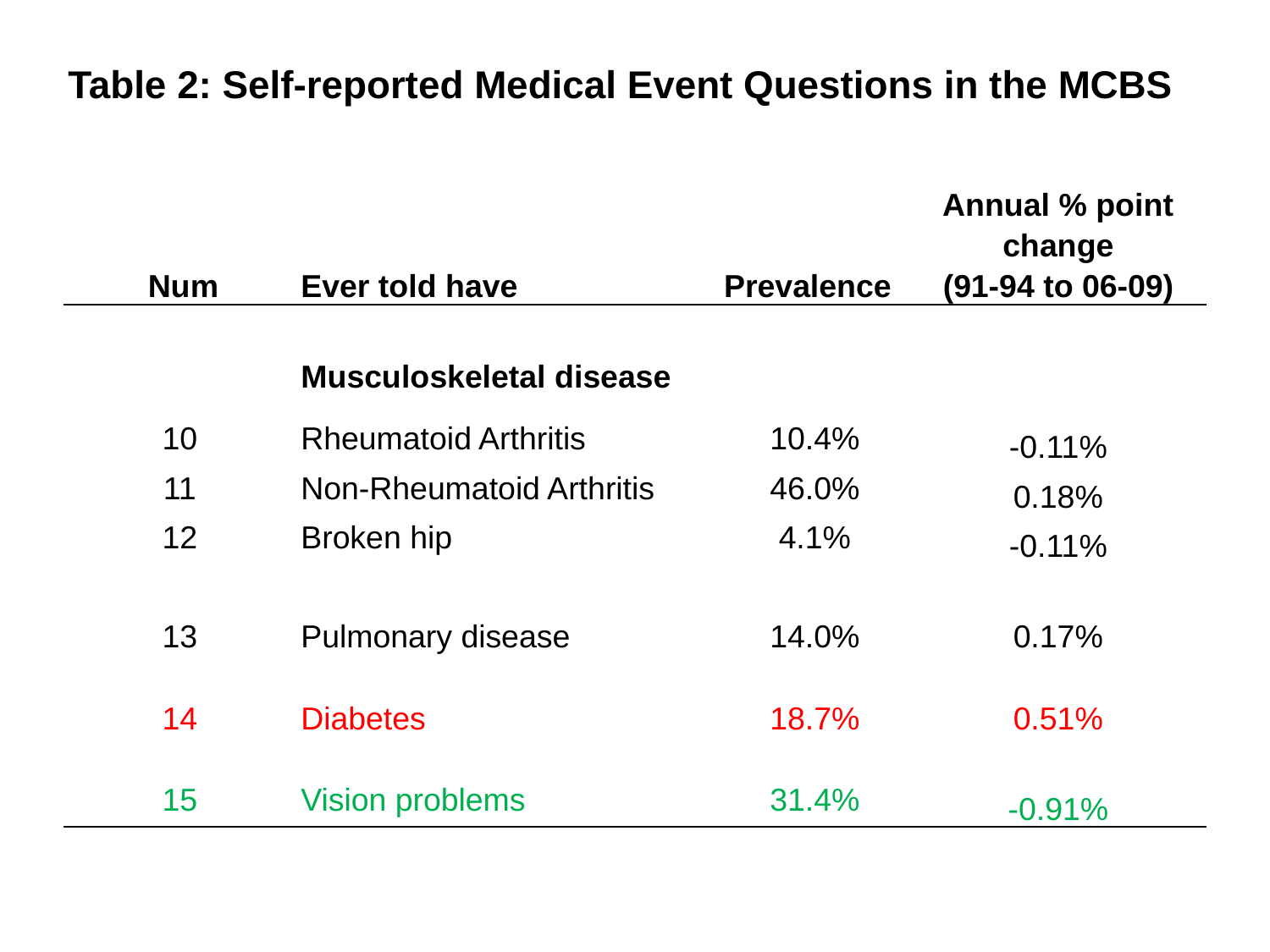

#
| Table 2: Self-reported Medical Event Questions in the MCBS |  |  |  |
| --- | --- | --- | --- |
| Num | Ever told have | Prevalence | Annual % point change (91-94 to 06-09) |
|  |  |  |  |
|  | Musculoskeletal disease |  |  |
|  |  |  |  |
| 10 | Rheumatoid Arthritis | 10.4% | -0.11% |
| 11 | Non-Rheumatoid Arthritis | 46.0% | 0.18% |
| 12 | Broken hip | 4.1% | -0.11% |
|  |  |  |  |
| 13 | Pulmonary disease | 14.0% | 0.17% |
| 14 | Diabetes | 18.7% | 0.51% |
| 15 | Vision problems | 31.4% | -0.91% |
|  |  |  |  |